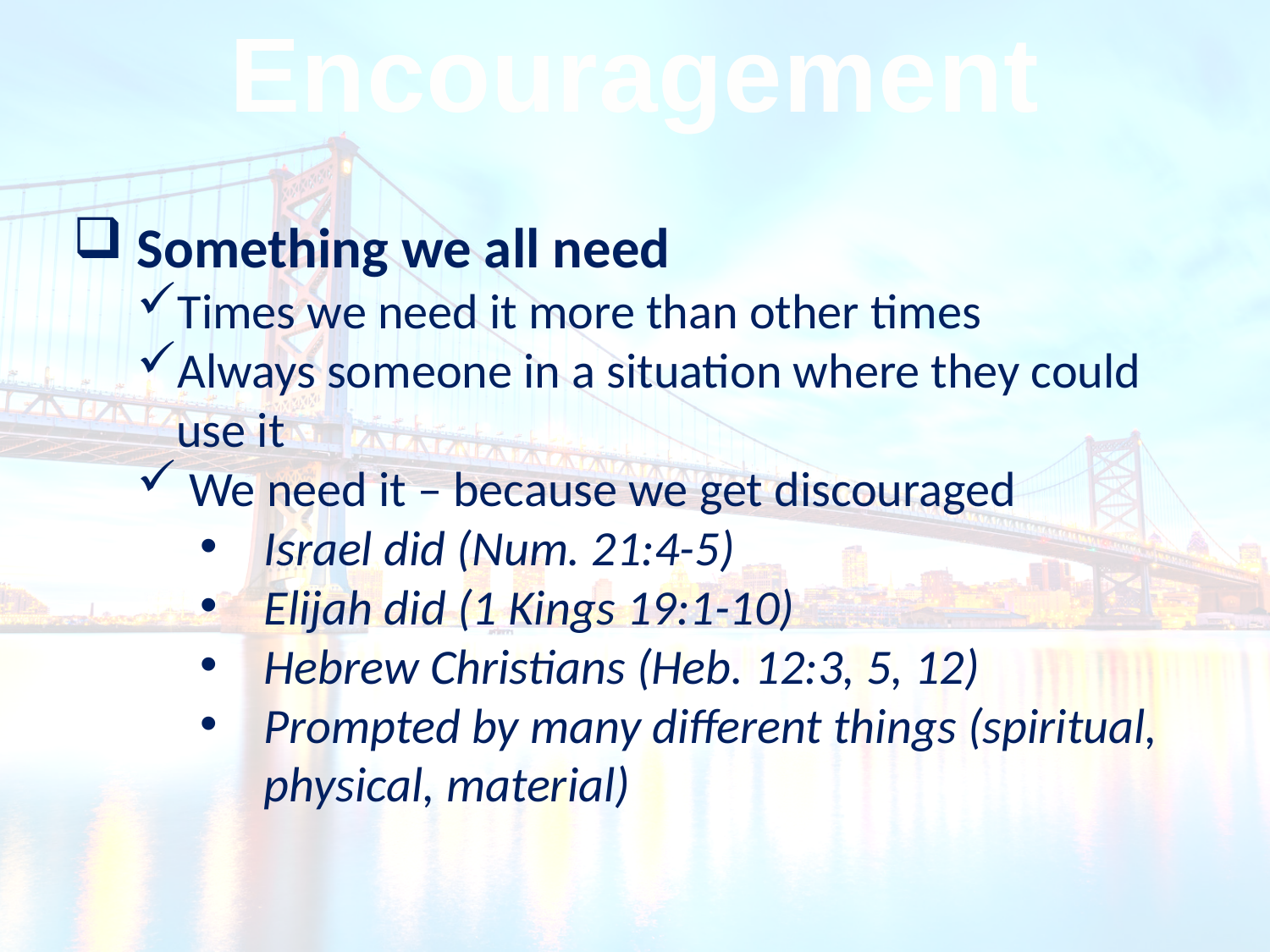

Encouragement
Something we all need
Times we need it more than other times
Always someone in a situation where they could use it
 We need it – because we get discouraged
Israel did (Num. 21:4-5)
Elijah did (1 Kings 19:1-10)
Hebrew Christians (Heb. 12:3, 5, 12)
Prompted by many different things (spiritual, physical, material)